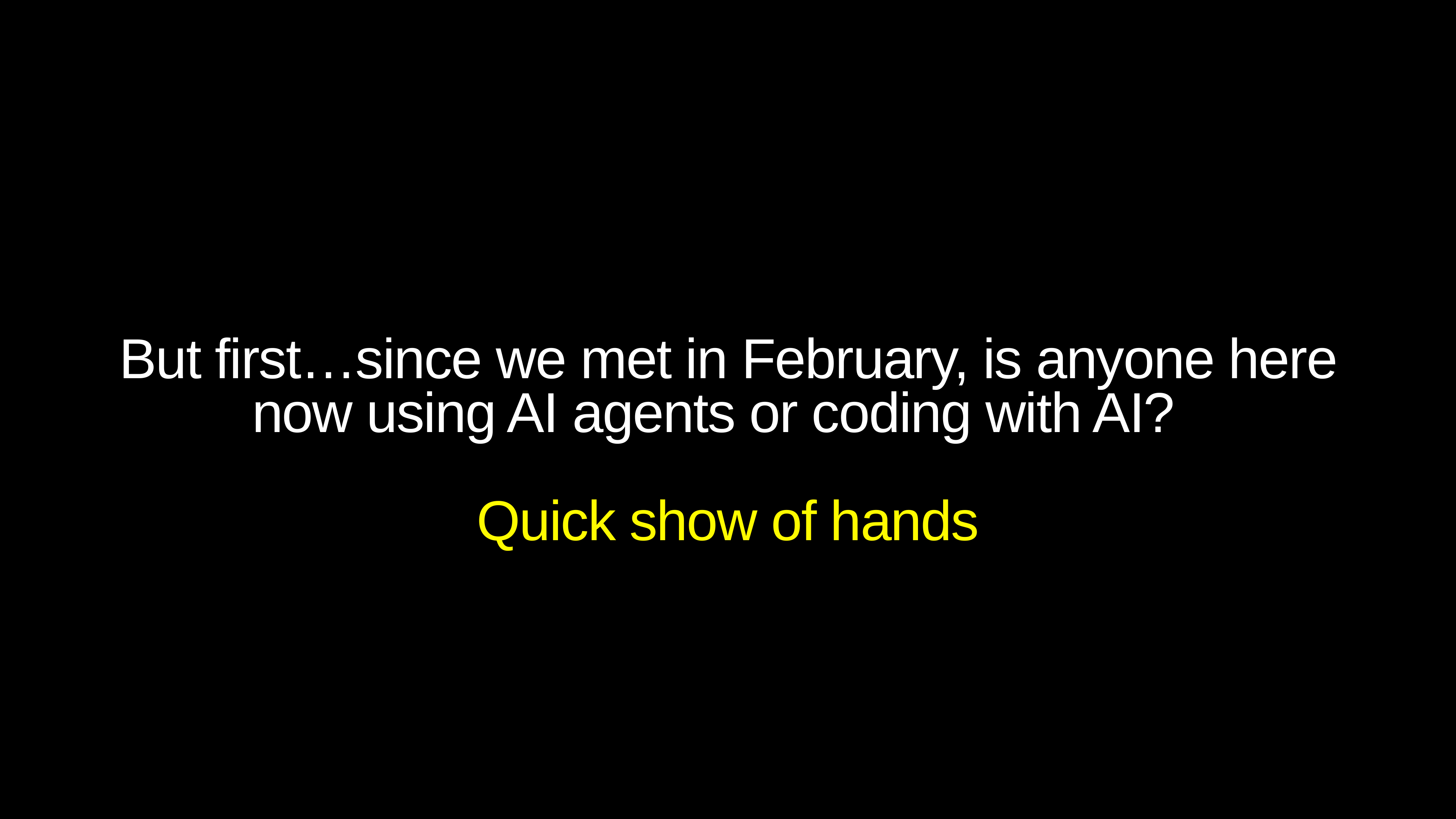

But first…since we met in February, is anyone here now using AI agents or coding with AI?

Quick show of hands